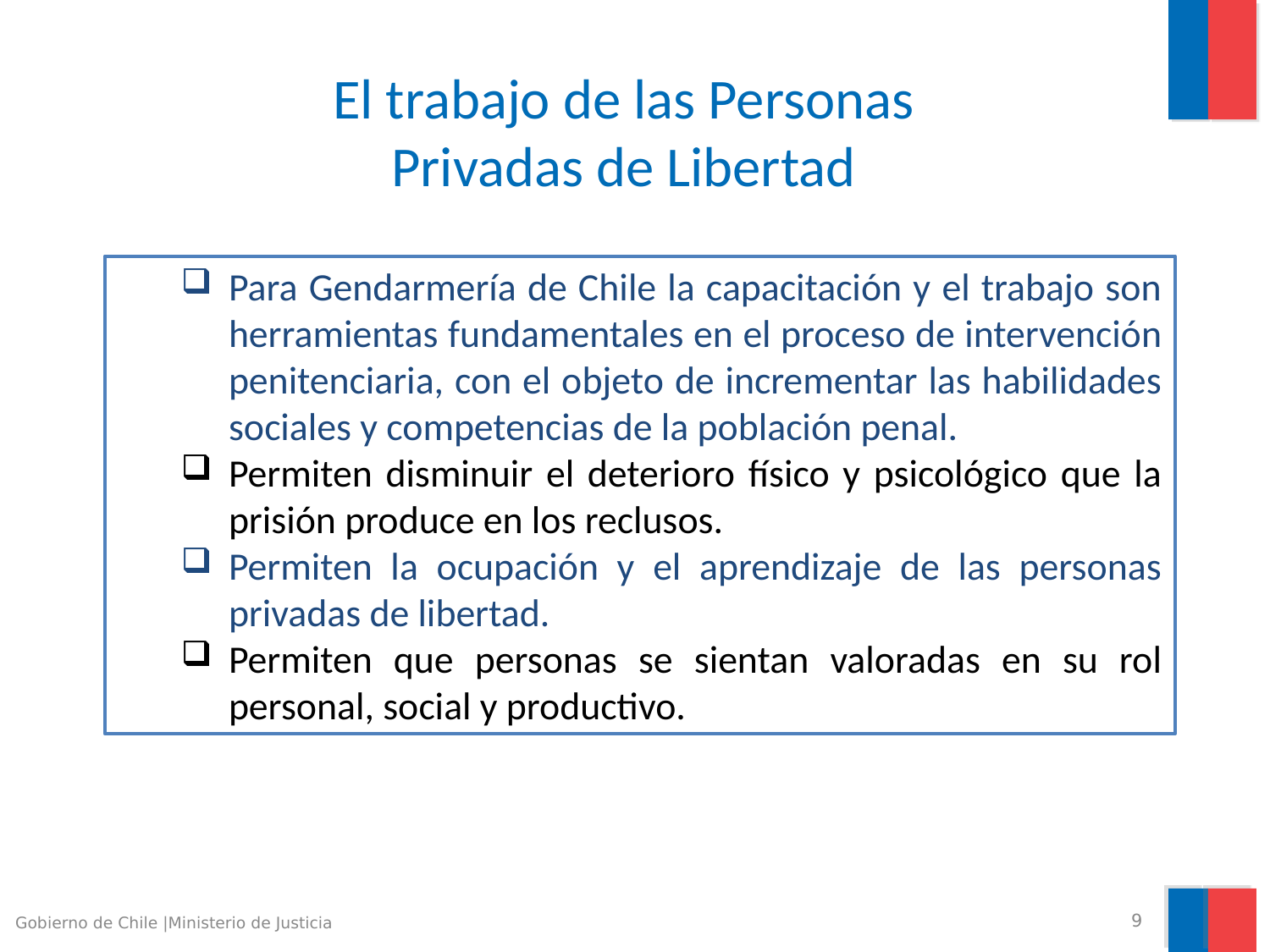

# El trabajo de las Personas Privadas de Libertad
Para Gendarmería de Chile la capacitación y el trabajo son herramientas fundamentales en el proceso de intervención penitenciaria, con el objeto de incrementar las habilidades sociales y competencias de la población penal.
Permiten disminuir el deterioro físico y psicológico que la prisión produce en los reclusos.
Permiten la ocupación y el aprendizaje de las personas privadas de libertad.
Permiten que personas se sientan valoradas en su rol personal, social y productivo.

Gobierno de Chile |Ministerio de Justicia
9